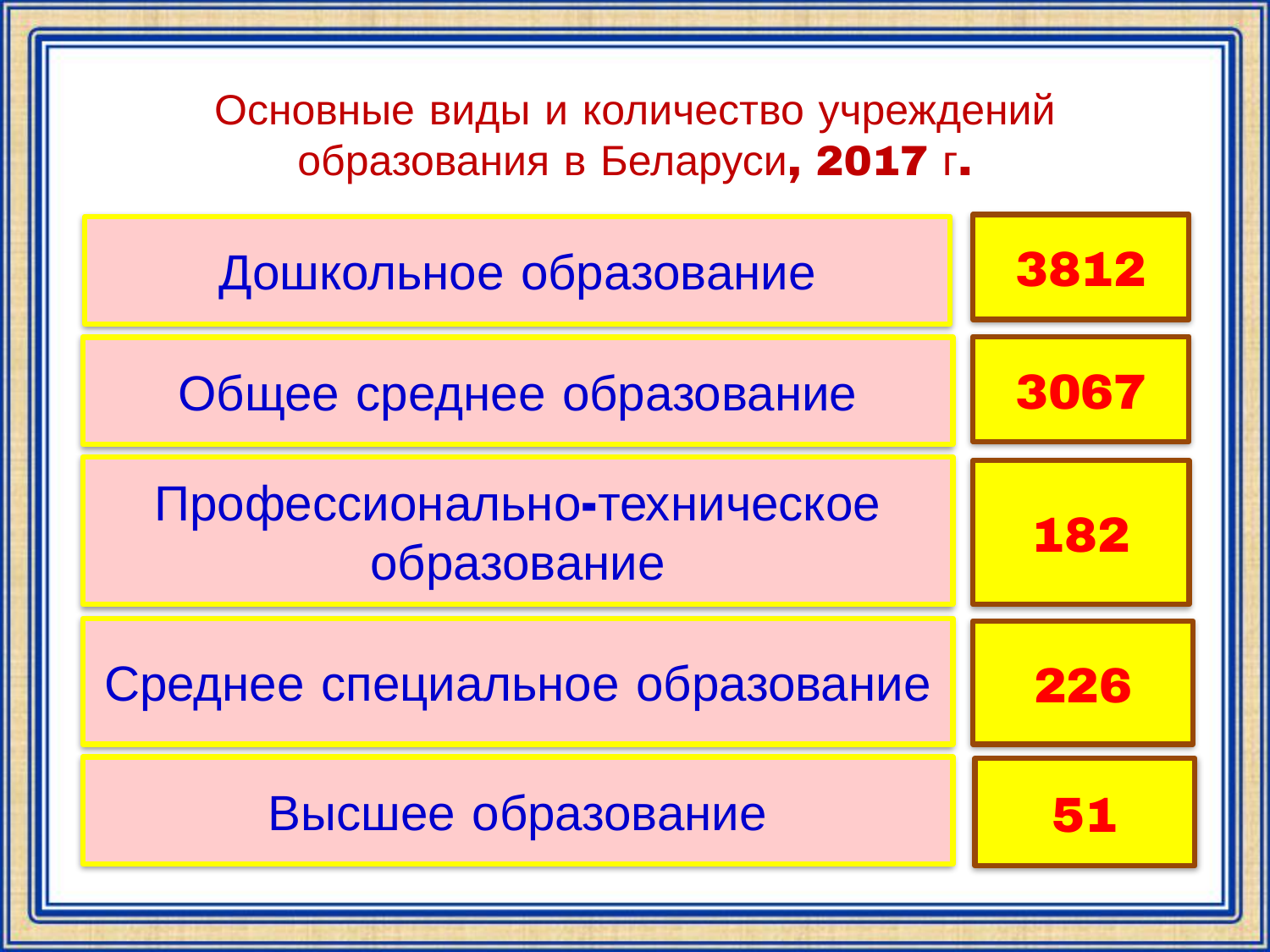

Основные виды и количество учреждений образования в Беларуси, 2017 г.
3812
Дошкольное образование
3067
Общее среднее образование
Профессионально-техническое образование
182
Среднее специальное образование
226
Высшее образование
51